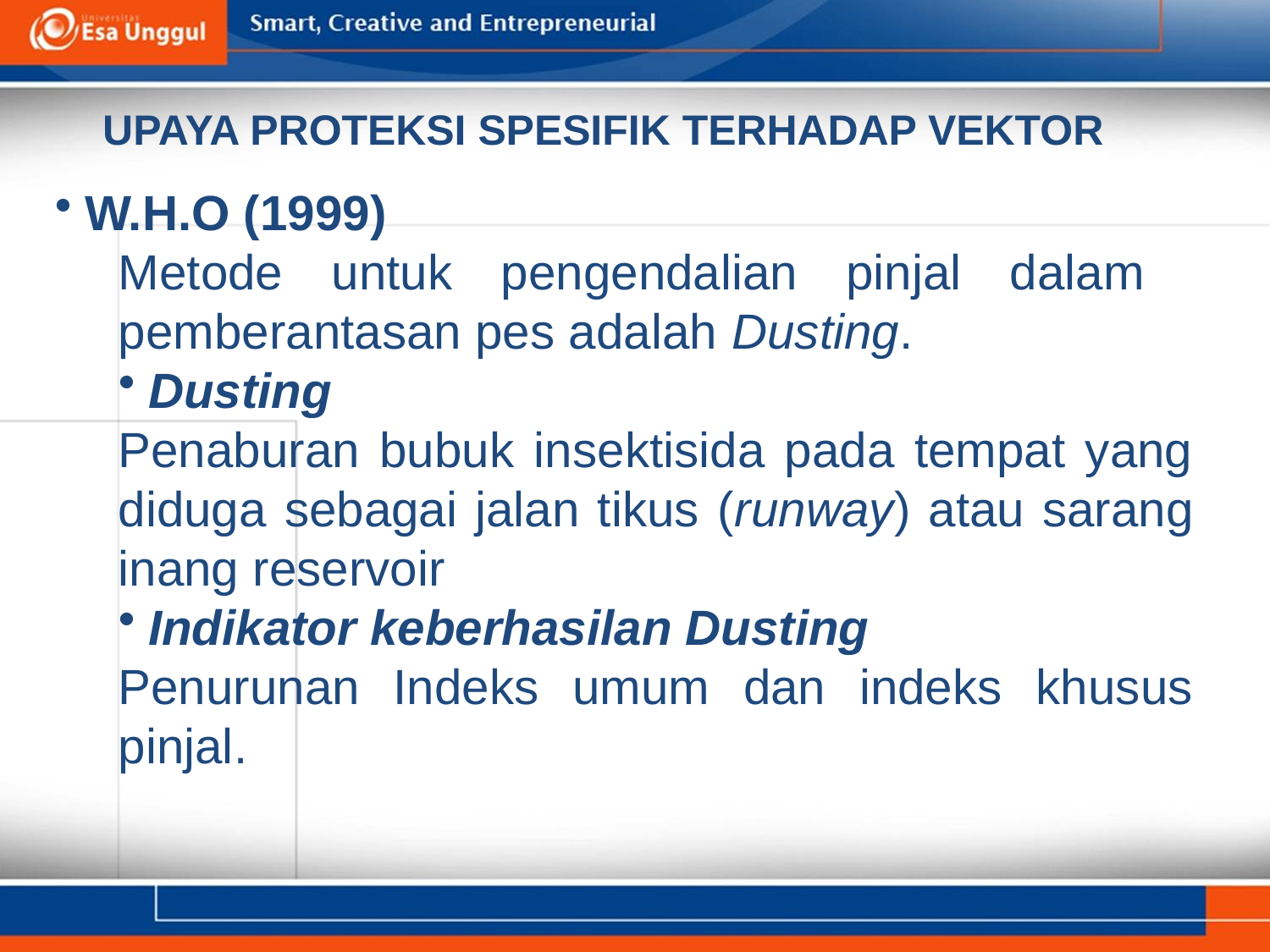

UPAYA PROTEKSI SPESIFIK TERHADAP VEKTOR
W.H.O (1999)
Metode untuk pengendalian pinjal dalam  pemberantasan pes adalah Dusting.
Dusting
Penaburan bubuk insektisida pada tempat yang diduga sebagai jalan tikus (runway) atau sarang inang reservoir
Indikator keberhasilan Dusting
Penurunan Indeks umum dan indeks khusus pinjal.